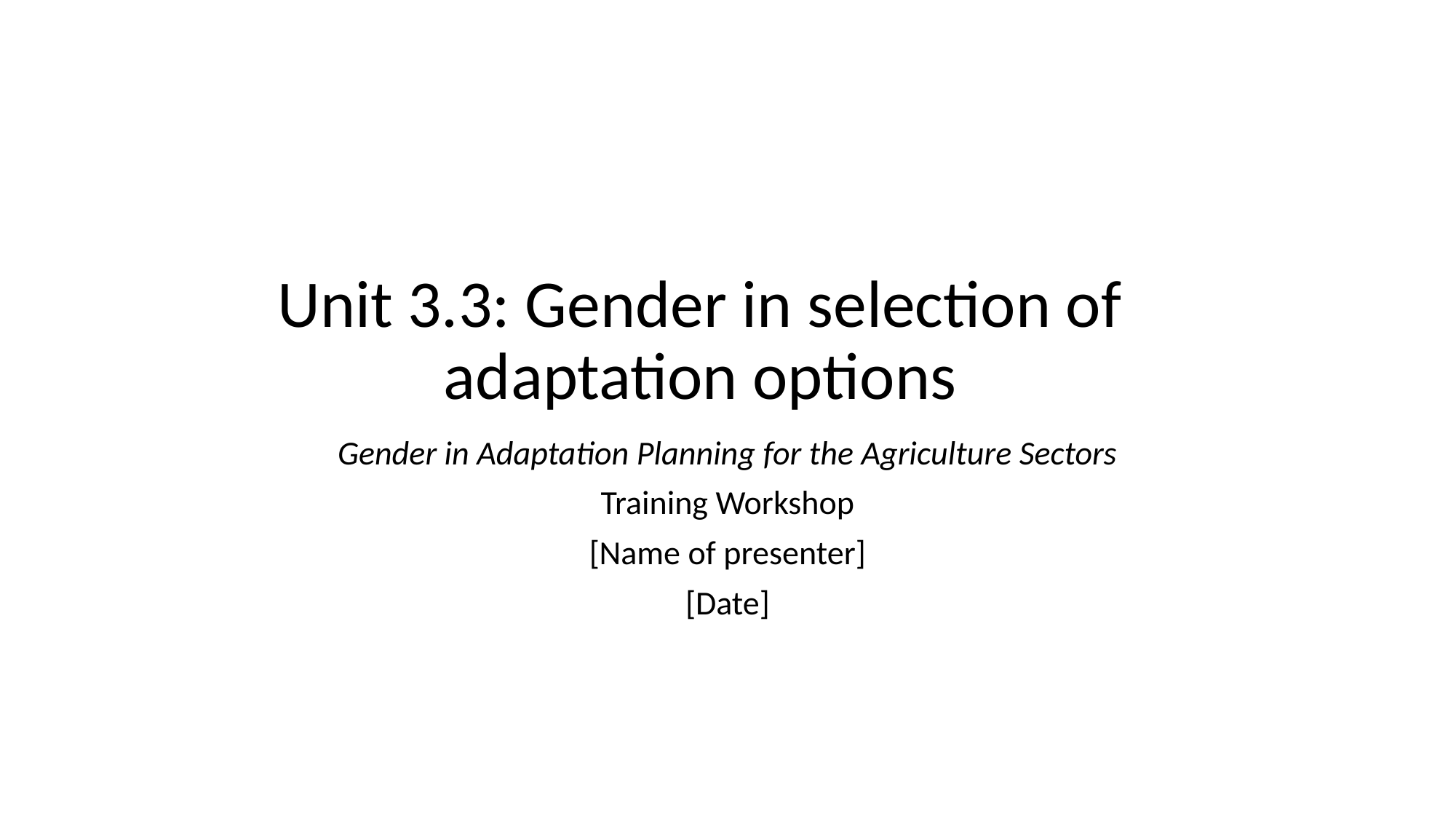

# Unit 3.3: Gender in selection of adaptation options
Gender in Adaptation Planning for the Agriculture Sectors
Training Workshop
[Name of presenter]
[Date]